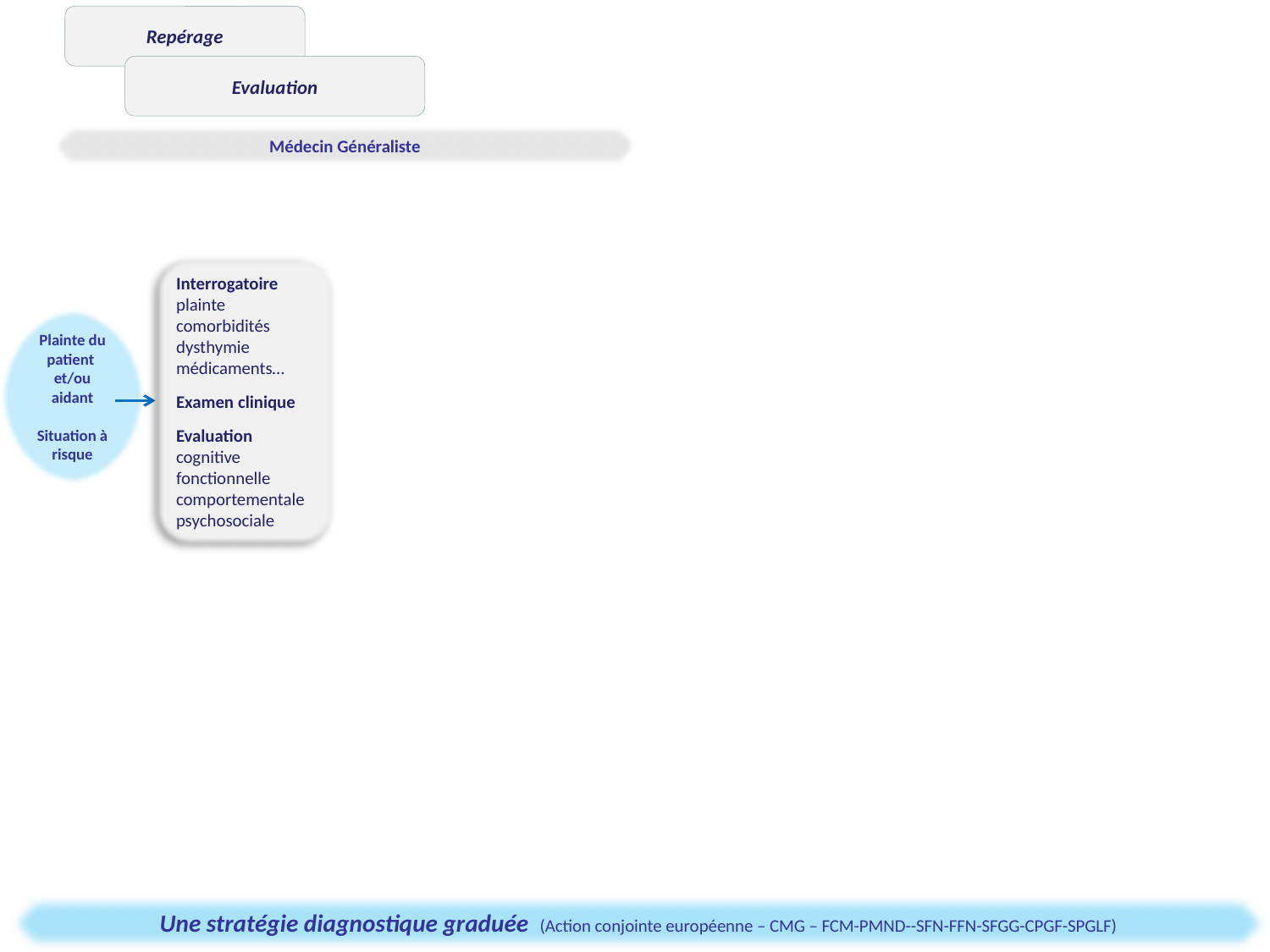

Repérage
Evaluation
Médecin Généraliste
Interrogatoire
plainte
comorbidités
dysthymie
médicaments…

Examen clinique

Evaluation
cognitive
fonctionnelle
comportementale psychosociale
Plainte du patient
et/ou aidant

Situation à risque

Une stratégie diagnostique graduée  (Action conjointe européenne – CMG – FCM-PMND--SFN-FFN-SFGG-CPGF-SPGLF)